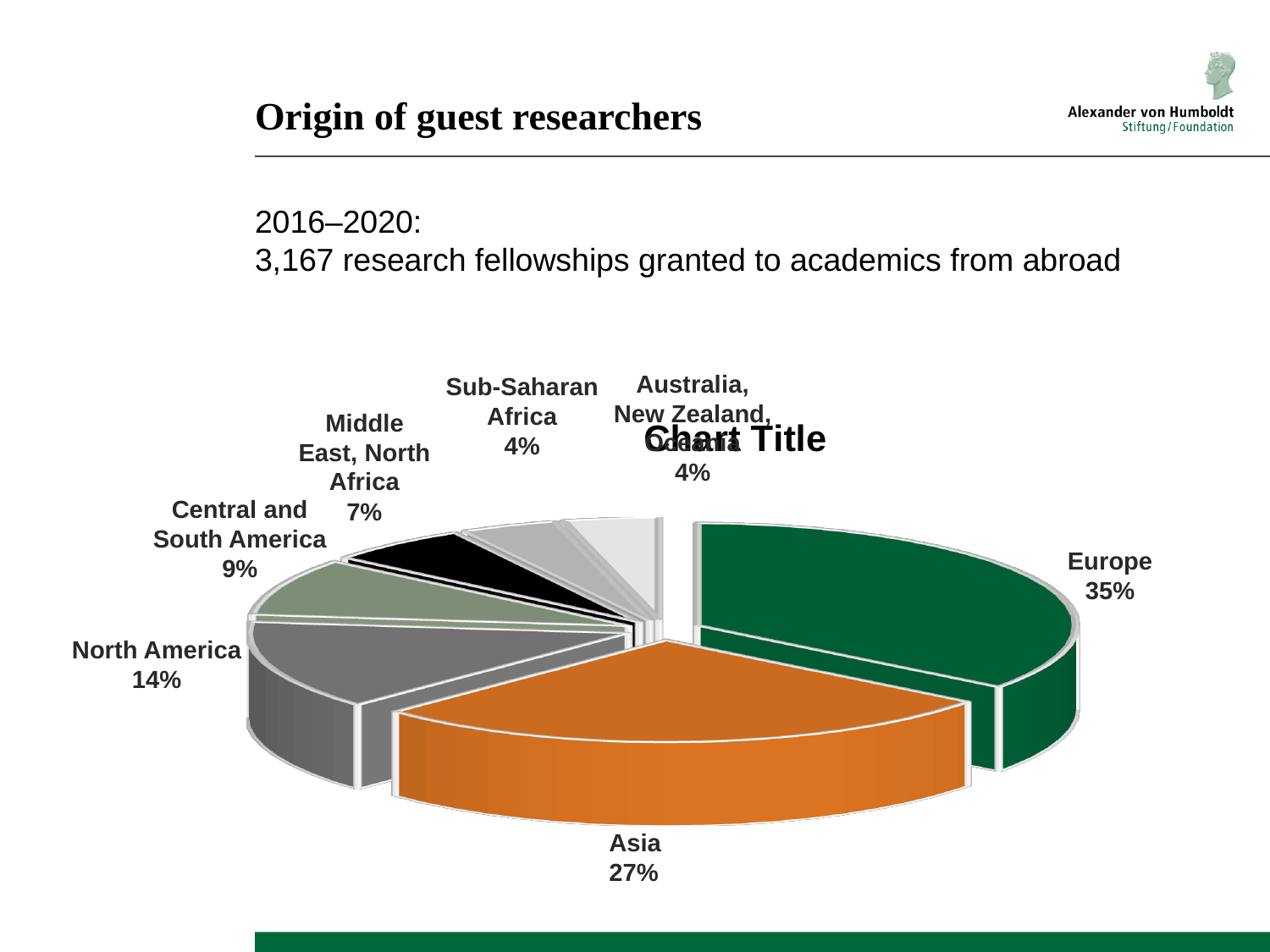

Origin of guest researchers
2016–2020:
3,167 research fellowships granted to academics from abroad
Australia,
New Zealand,
Oceania
4%
Sub-Saharan
Africa
4%

[unsupported chart]

Middle East, North Africa
7%
Central and South America
9%
Europe
35%
North America 14%
Asia
27%